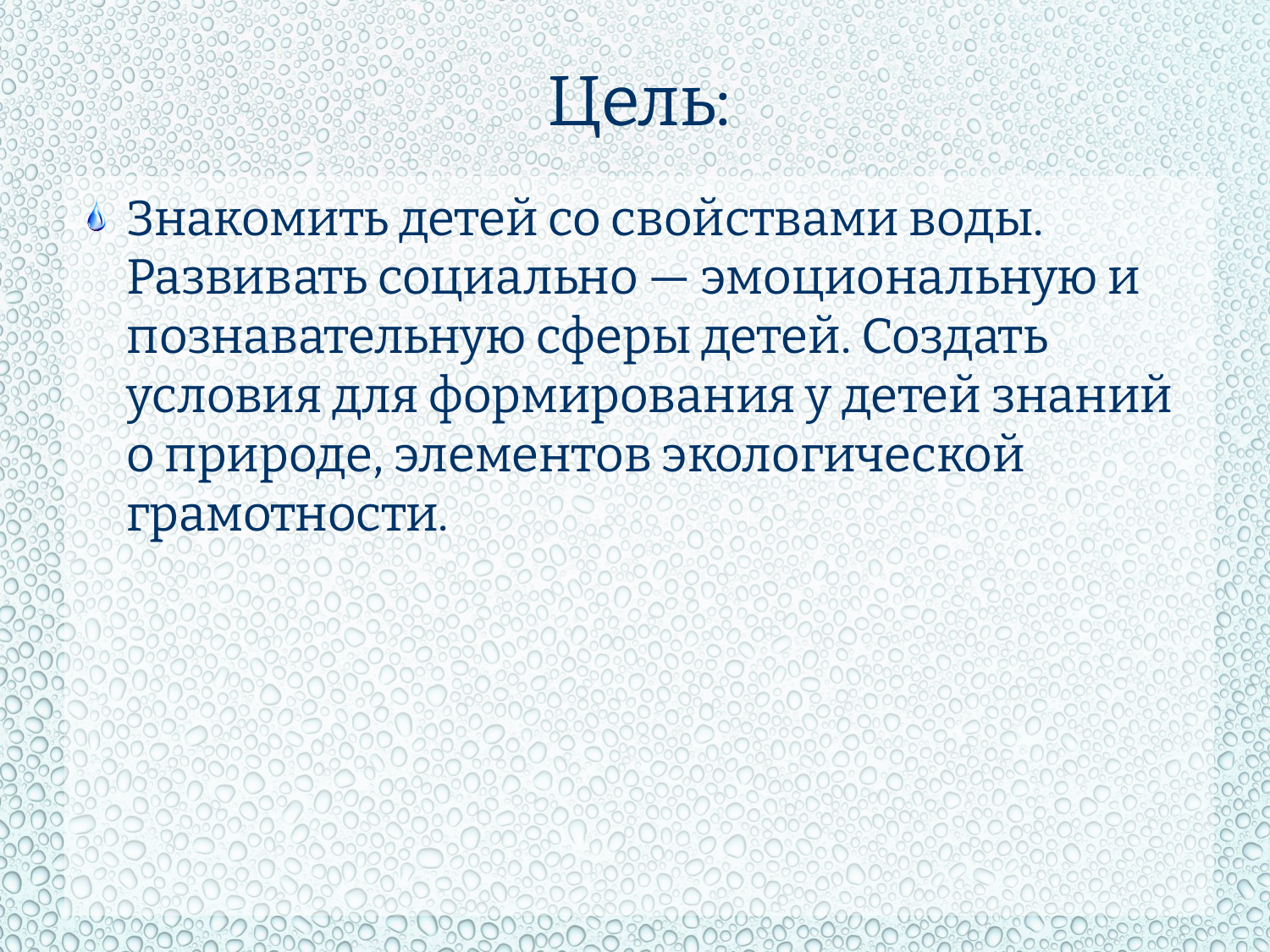

# Цель:
Знакомить детей со свойствами воды. Развивать социально — эмоциональную и познавательную сферы детей. Создать условия для формирования у детей знаний о природе, элементов экологической грамотности.